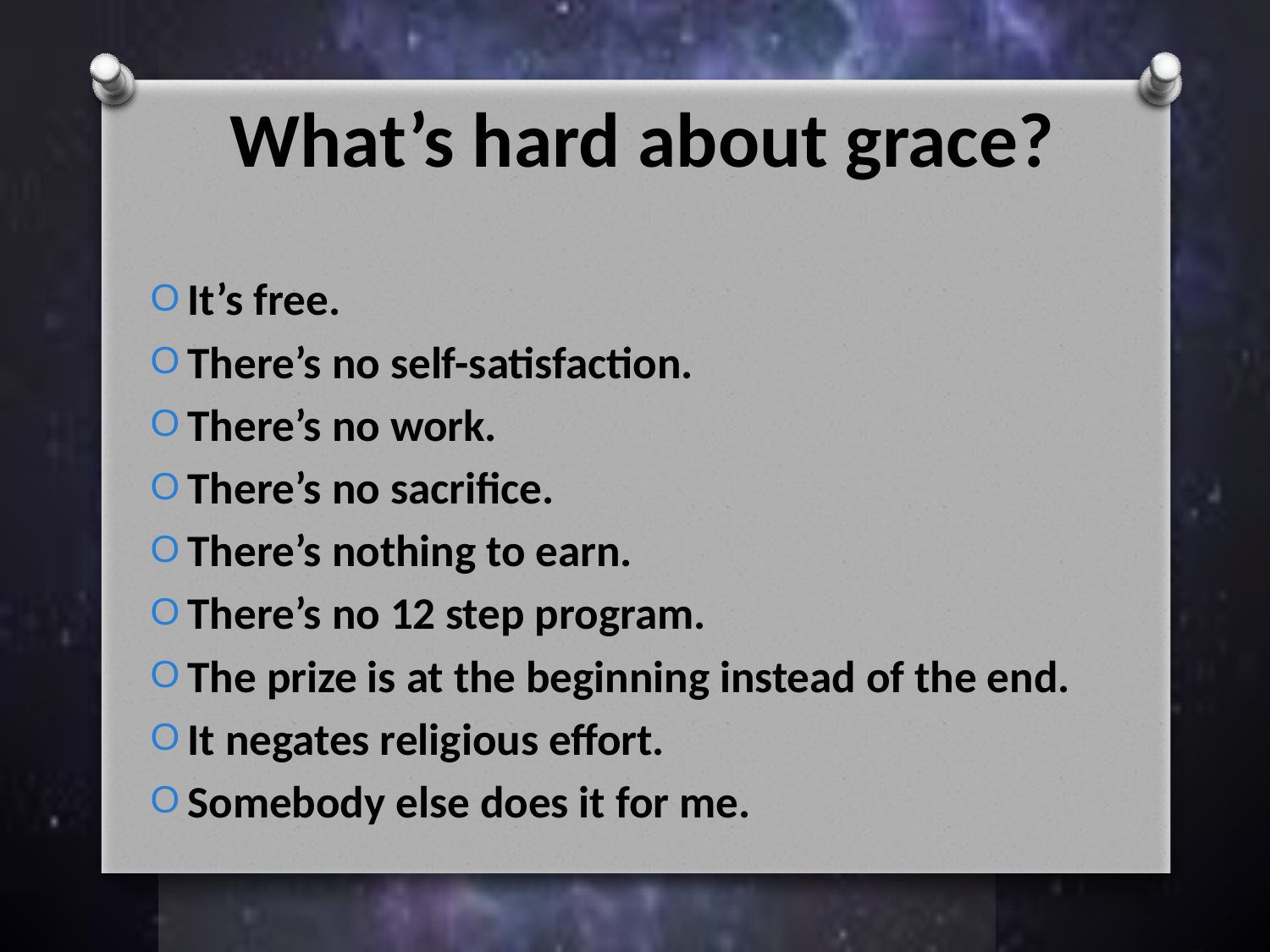

# What’s hard about grace?
It’s free.
There’s no self-satisfaction.
There’s no work.
There’s no sacrifice.
There’s nothing to earn.
There’s no 12 step program.
The prize is at the beginning instead of the end.
It negates religious effort.
Somebody else does it for me.